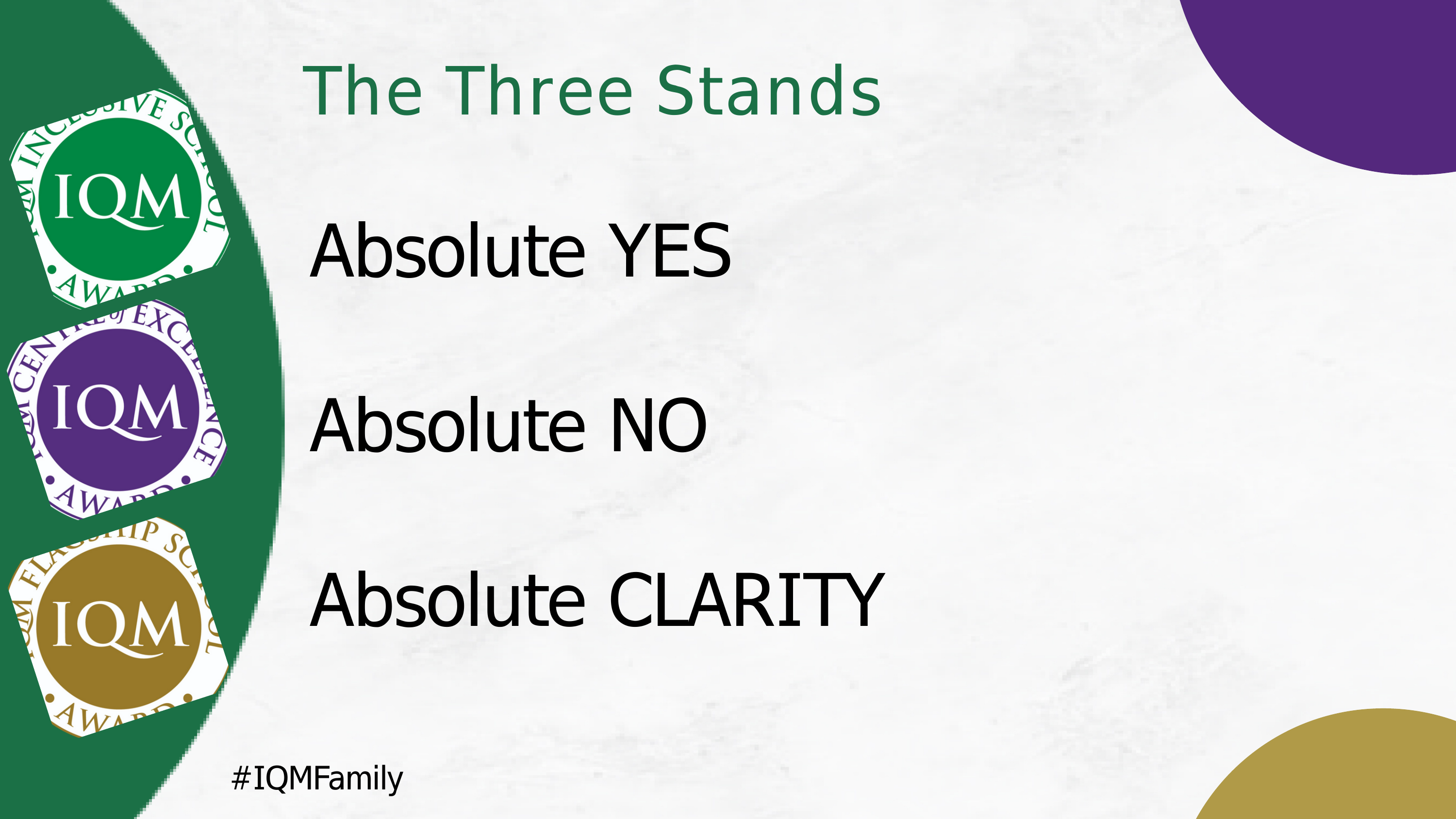

The Three Stands

Absolute YES

Absolute NO

Absolute CLARITY

#IQMFamily